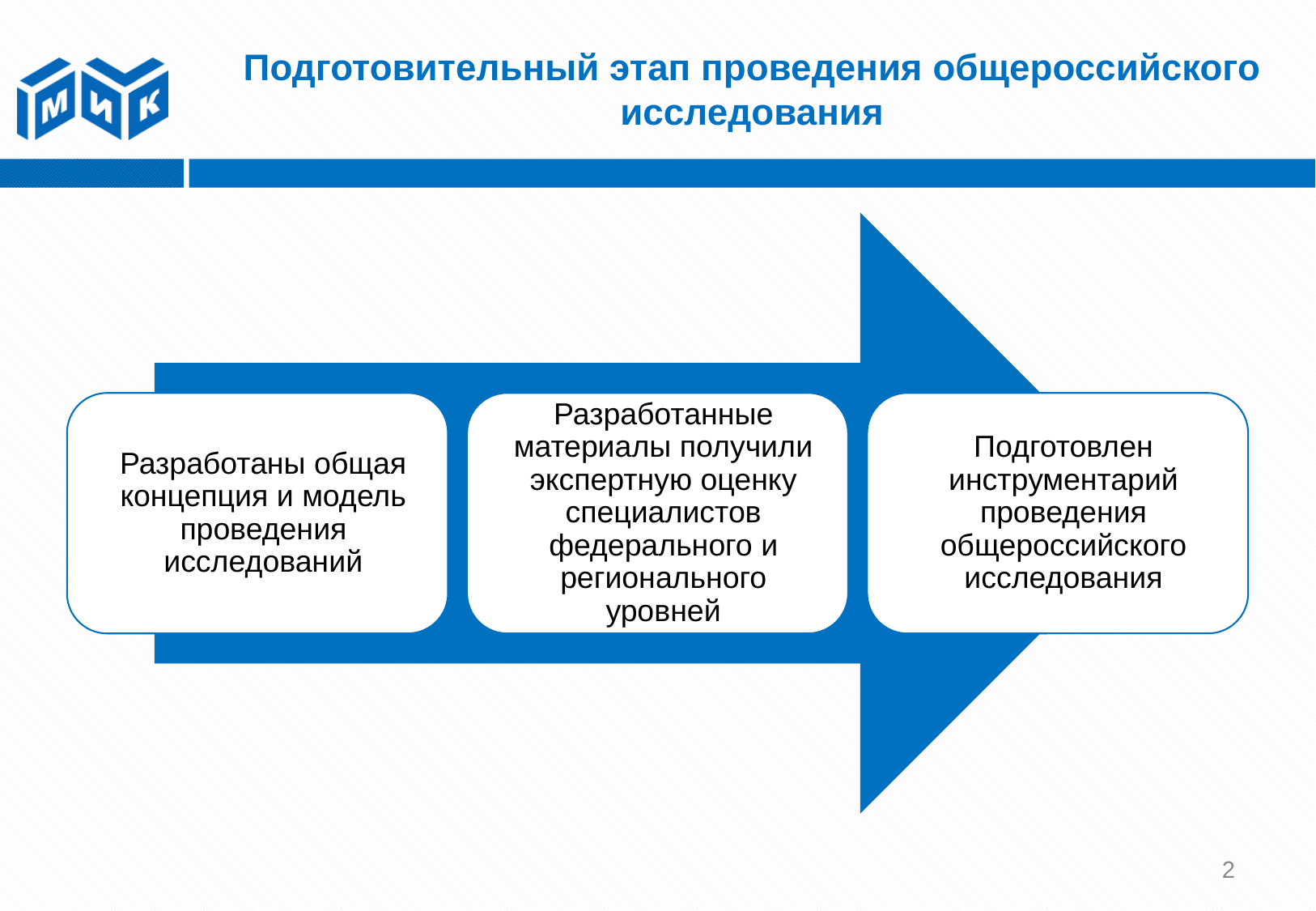

# Подготовительный этап проведения общероссийского исследования
Разработаны общая концепция и модель проведения исследований
Разработанные материалы получили экспертную оценку специалистов федерального и регионального уровней
Подготовлен инструментарий проведения общероссийского исследования
2